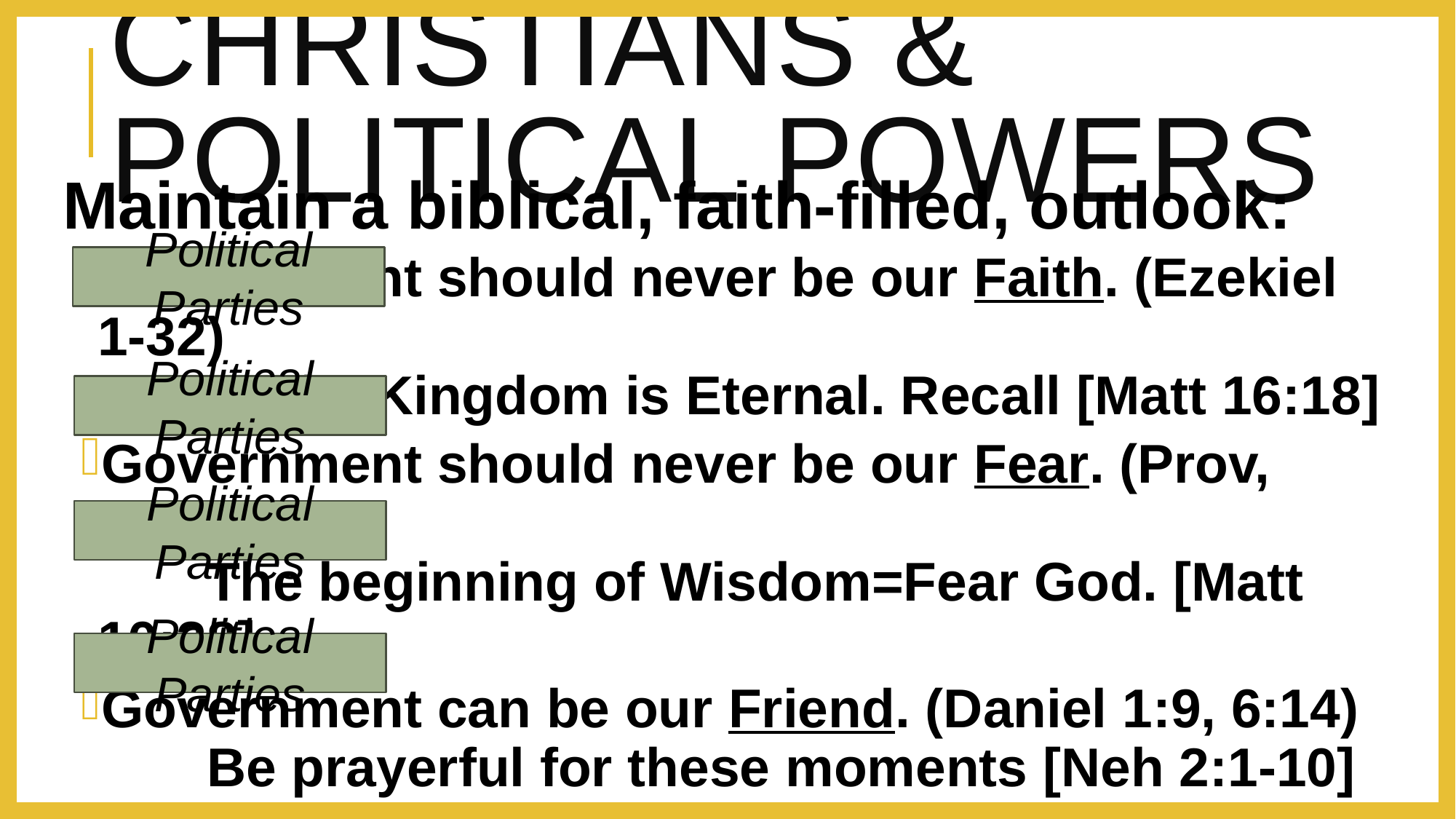

# Christians & Political Powers
Maintain a biblical, faith-filled, outlook:
Government should never be our Faith. (Ezekiel 1-32)
	God’s Kingdom is Eternal. Recall [Matt 16:18]
Government should never be our Fear. (Prov, Psm, Job)
	The beginning of Wisdom=Fear God. [Matt 10:28]
Government can be our Friend. (Daniel 1:9, 6:14)
	Be prayerful for these moments [Neh 2:1-10]
Government can also be our Foe. (Daniel 6:4)
	Daniel’s virtue, punished. Nehemiah was opposed.
Political Parties
Political Parties
Political Parties
Political Parties